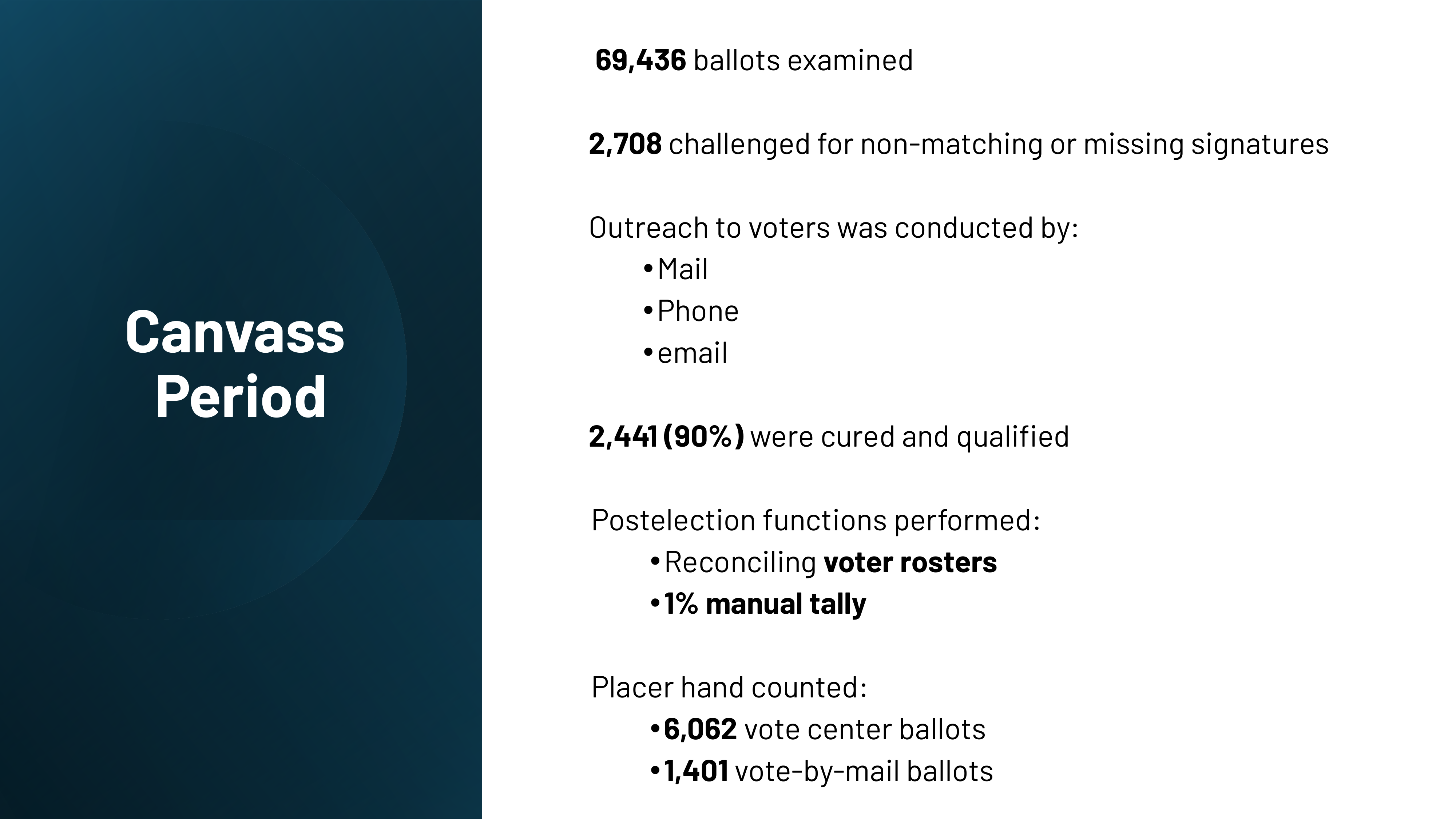

69,436 ballots examined

2,708 challenged for non-matching or missing signatures

Outreach to voters was conducted by:
Mail
Phone
email

2,441 (90%) were cured and qualified

      Postelection functions performed:
Reconciling voter rosters
1% manual tally

      Placer hand counted:
6,062 vote center ballots
1,401 vote-by-mail ballots

# Canvass Period